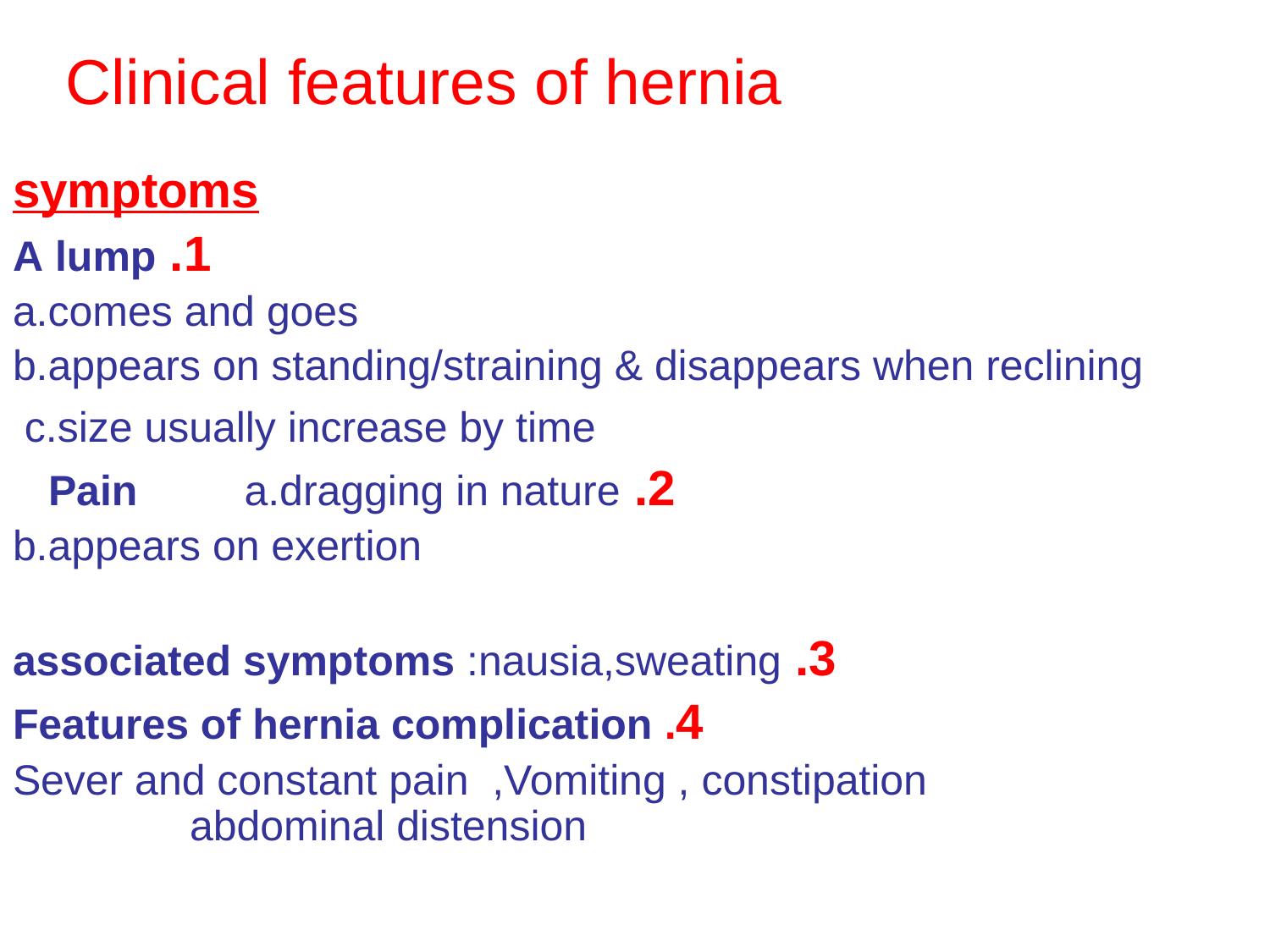

# Clinical features of hernia
symptoms
1. A lump
      a.comes and goes
       b.appears on standing/straining & disappears when reclining
      c.size usually increase by time
2. Pain         a.dragging in nature
                     b.appears on exertion

3. associated symptoms :nausia,sweating
4. Features of hernia complication
             Sever and constant pain  ,Vomiting , constipation                              abdominal distension